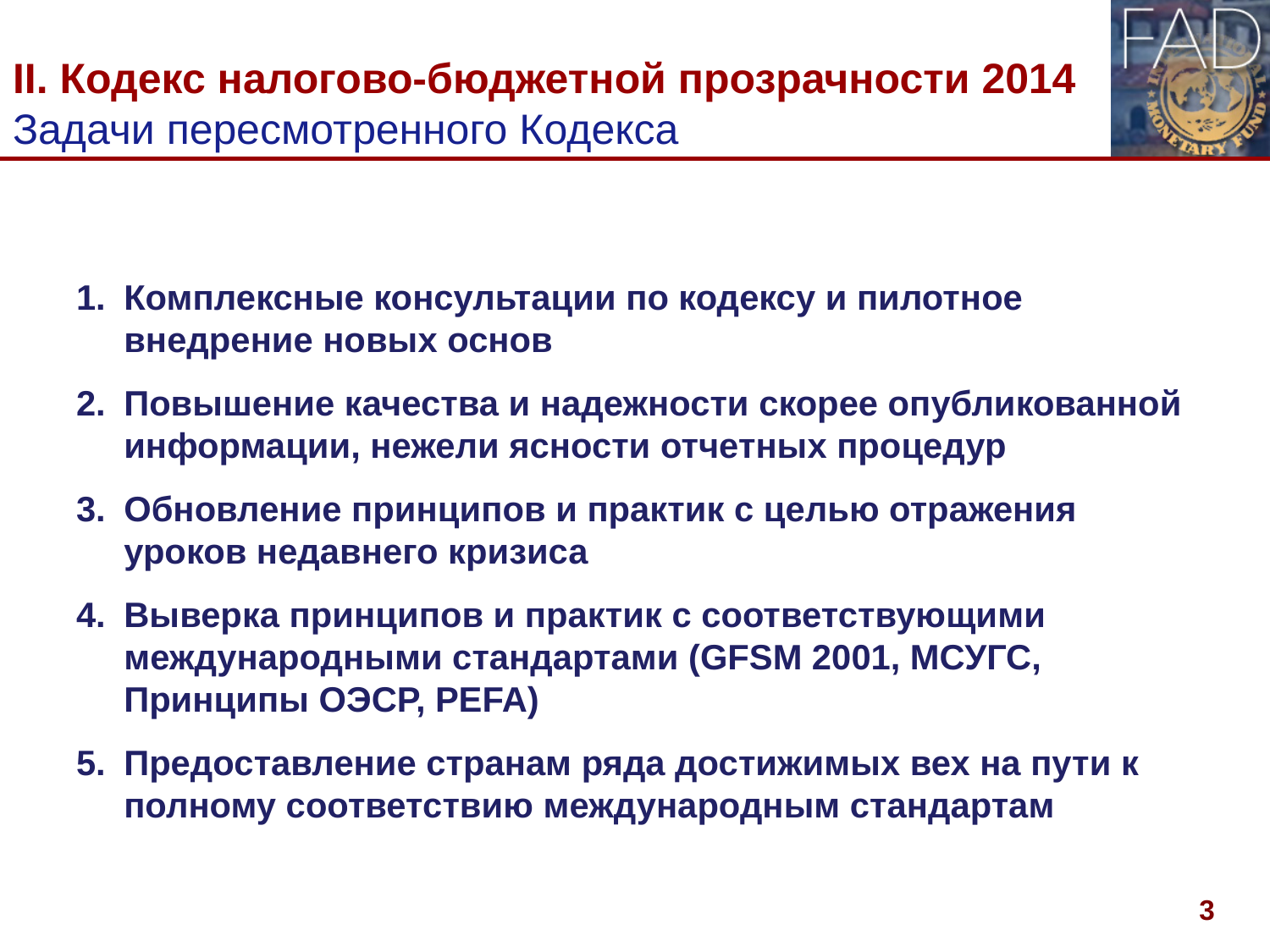

# II. Кодекс налогово-бюджетной прозрачности 2014 Задачи пересмотренного Кодекса

Комплексные консультации по кодексу и пилотное внедрение новых основ
Повышение качества и надежности скорее опубликованной информации, нежели ясности отчетных процедур
Обновление принципов и практик с целью отражения уроков недавнего кризиса
Выверка принципов и практик с соответствующими международными стандартами (GFSM 2001, МСУГС, Принципы ОЭСР, PEFA)
Предоставление странам ряда достижимых вех на пути к полному соответствию международным стандартам

3